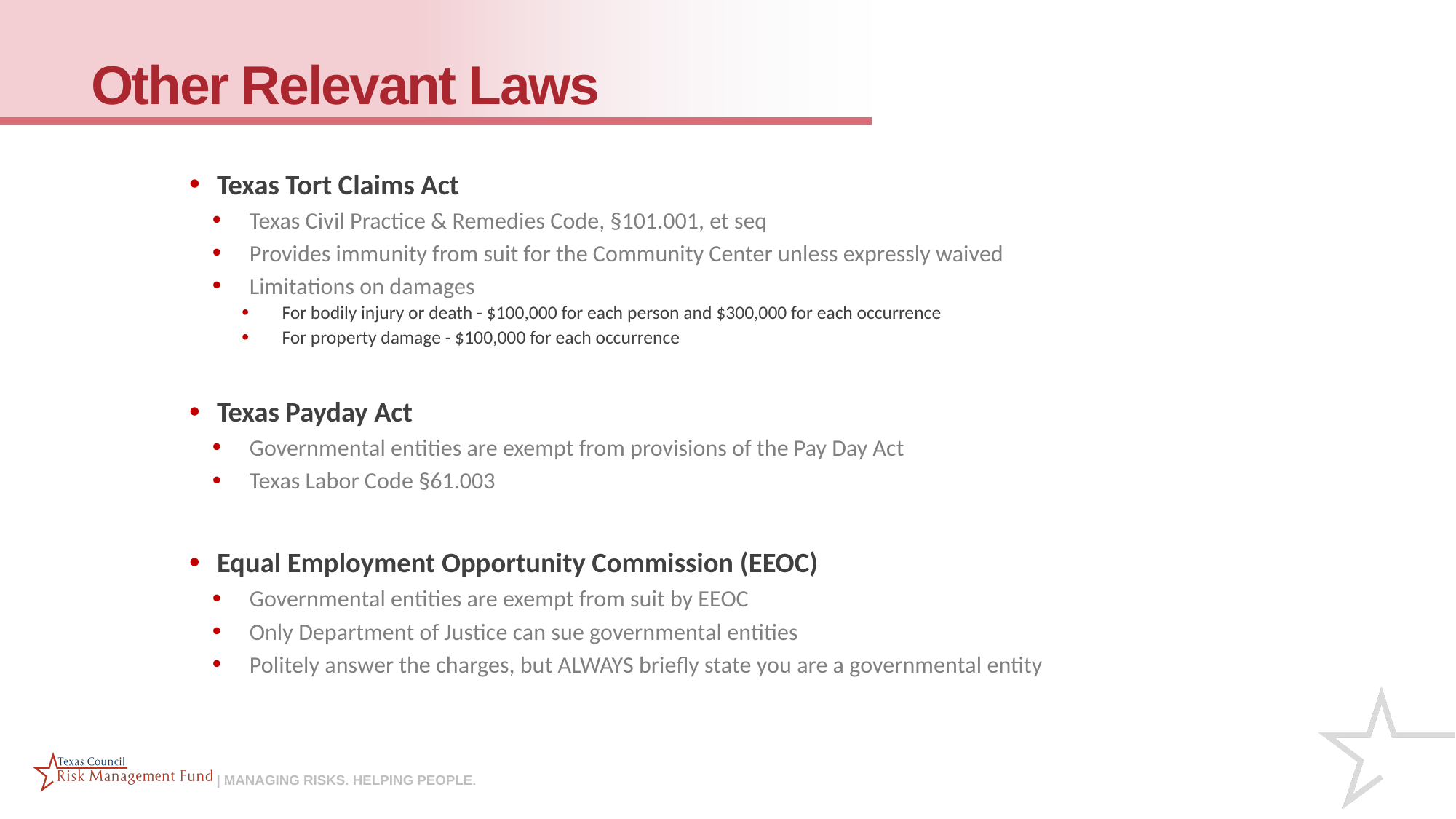

# Other Relevant Laws
Texas Tort Claims Act
Texas Civil Practice & Remedies Code, §101.001, et seq
Provides immunity from suit for the Community Center unless expressly waived
Limitations on damages
For bodily injury or death - $100,000 for each person and $300,000 for each occurrence
For property damage - $100,000 for each occurrence

Texas Payday Act
Governmental entities are exempt from provisions of the Pay Day Act
Texas Labor Code §61.003

Equal Employment Opportunity Commission (EEOC)
Governmental entities are exempt from suit by EEOC
Only Department of Justice can sue governmental entities
Politely answer the charges, but ALWAYS briefly state you are a governmental entity